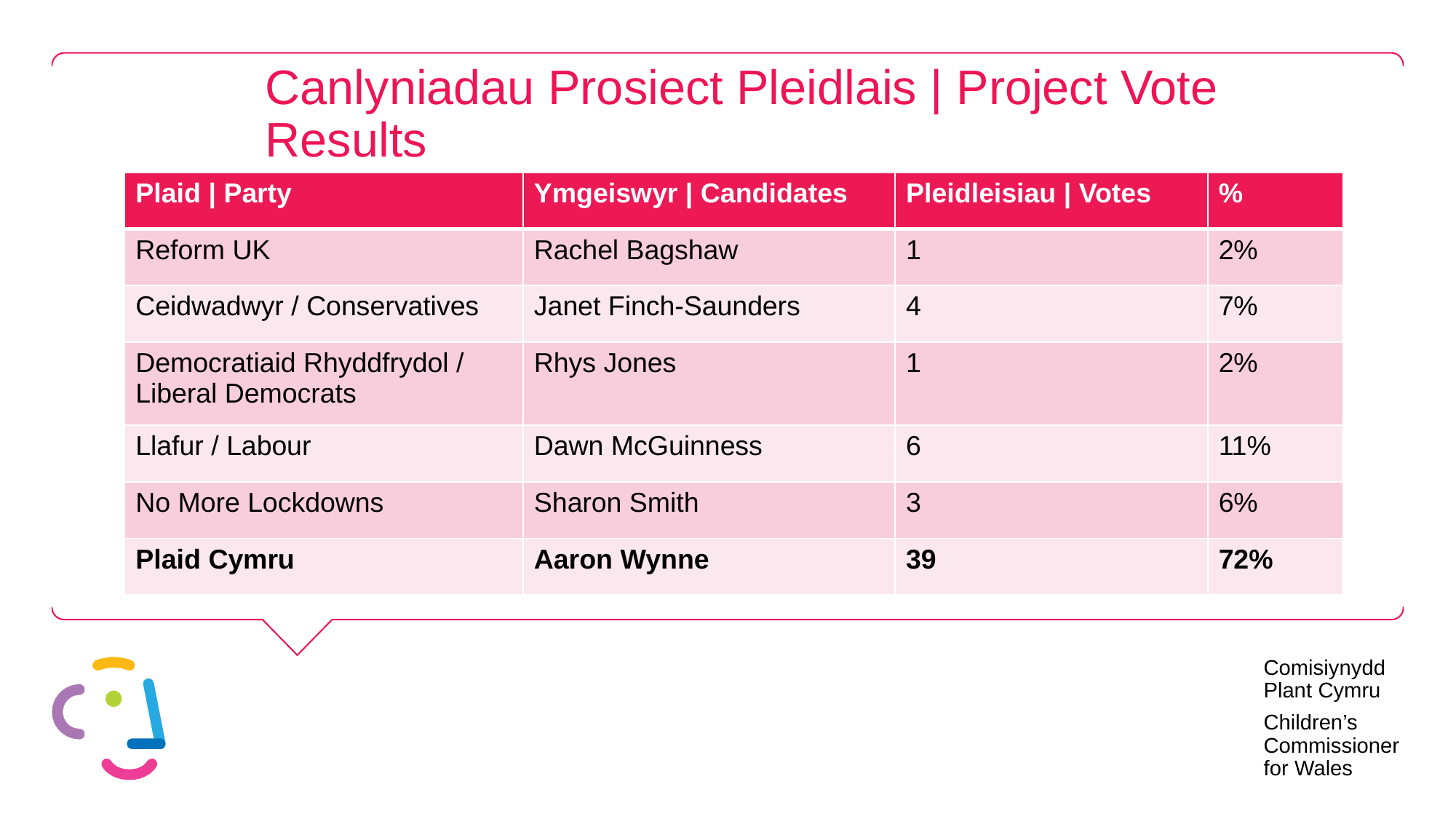

# Canlyniadau Prosiect Pleidlais | Project Vote Results
| Plaid | Party | Ymgeiswyr | Candidates | Pleidleisiau | Votes | % |
| --- | --- | --- | --- |
| Reform UK | Rachel Bagshaw | 1 | 2% |
| Ceidwadwyr / Conservatives | Janet Finch-Saunders | 4 | 7% |
| Democratiaid Rhyddfrydol / Liberal Democrats | Rhys Jones | 1 | 2% |
| Llafur / Labour | Dawn McGuinness | 6 | 11% |
| No More Lockdowns | Sharon Smith | 3 | 6% |
| Plaid Cymru | Aaron Wynne | 39 | 72% |